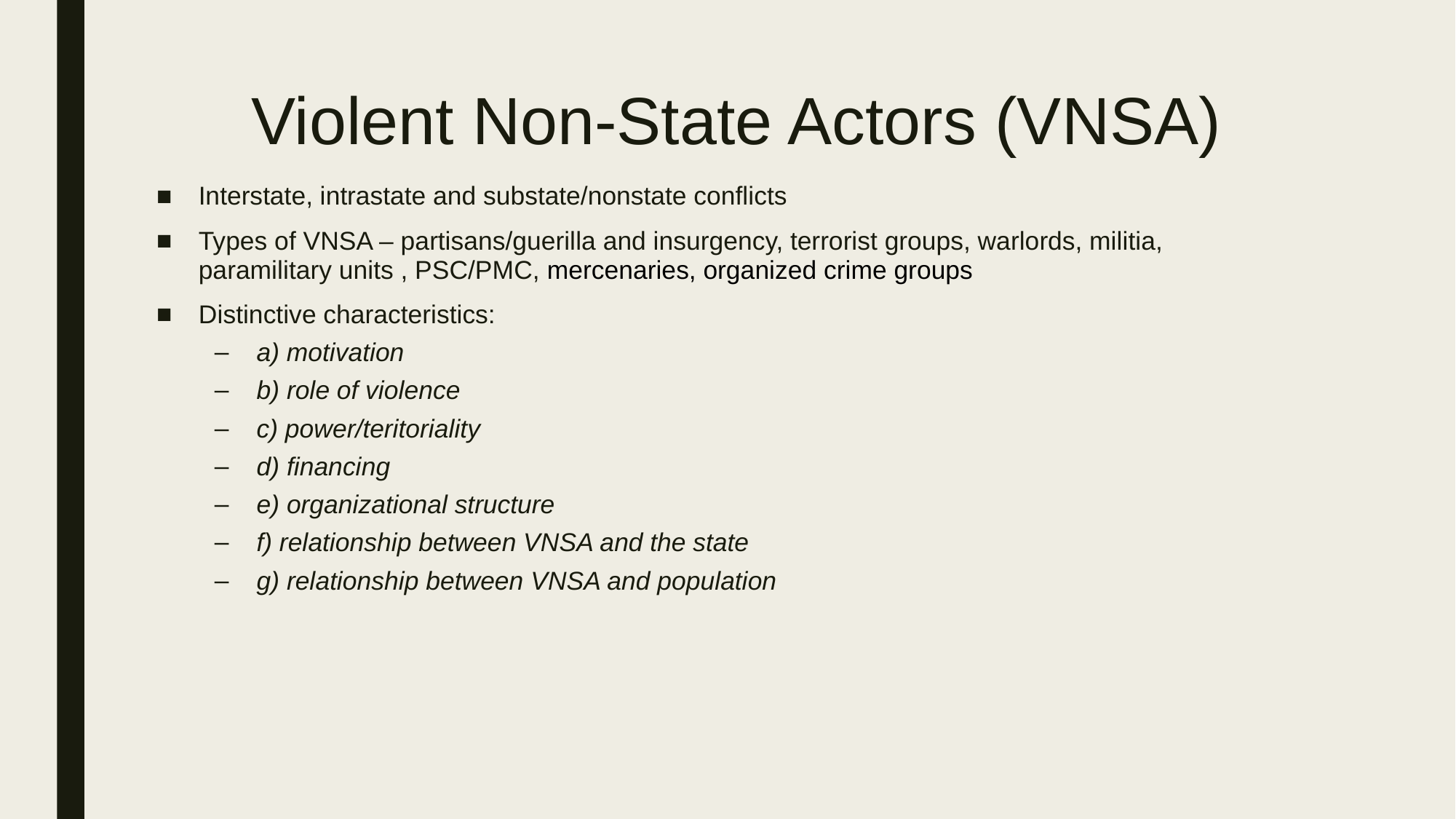

# Violent Non-State Actors (VNSA)
Interstate, intrastate and substate/nonstate conflicts
Types of VNSA – partisans/guerilla and insurgency, terrorist groups, warlords, militia, paramilitary units , PSC/PMC, mercenaries, organized crime groups
Distinctive characteristics:
a) motivation
b) role of violence
c) power/teritoriality
d) financing
e) organizational structure
f) relationship between VNSA and the state
g) relationship between VNSA and population